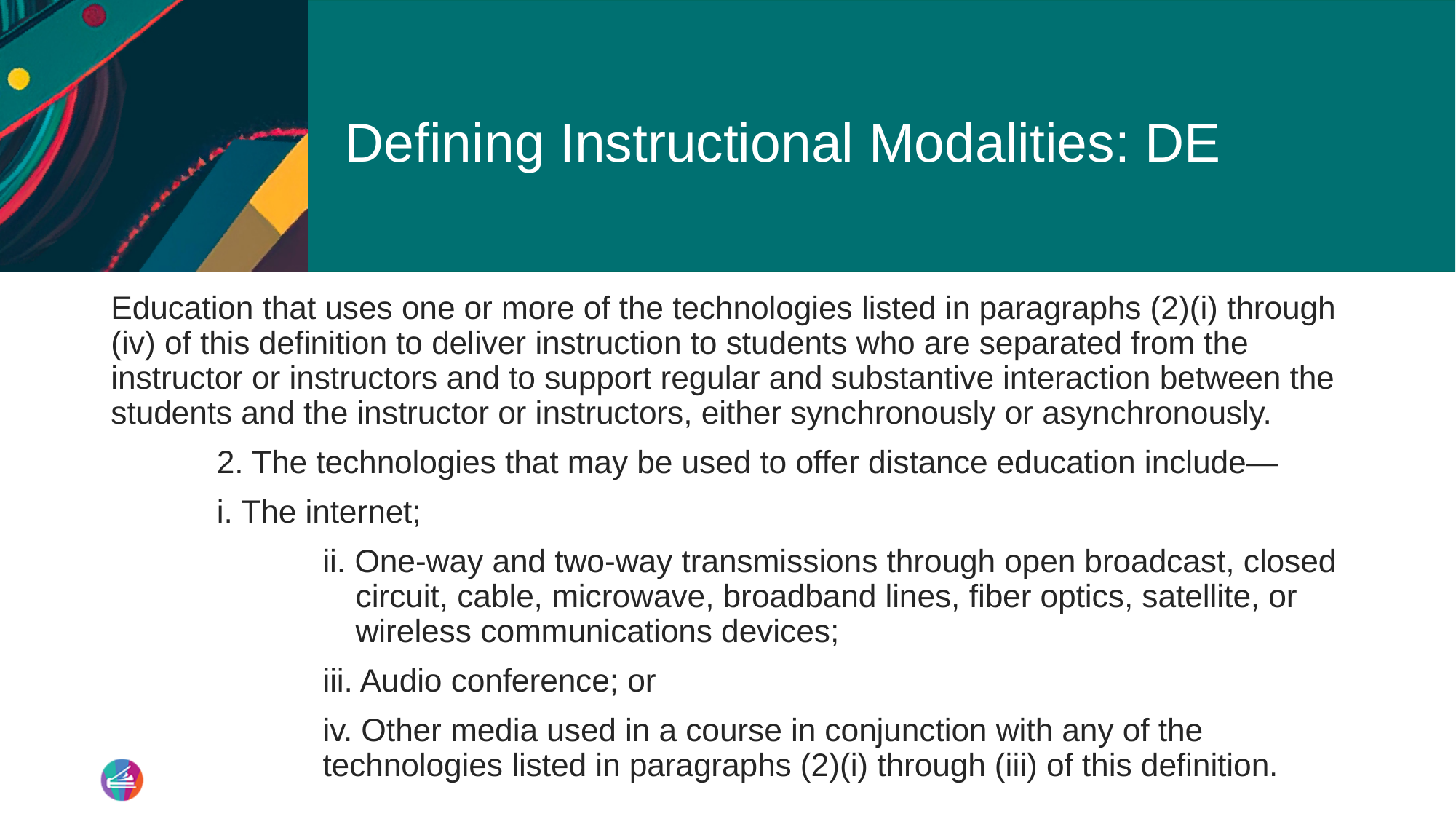

# Defining Instructional Modalities: DE
Education that uses one or more of the technologies listed in paragraphs (2)(i) through (iv) of this definition to deliver instruction to students who are separated from the instructor or instructors and to support regular and substantive interaction between the students and the instructor or instructors, either synchronously or asynchronously.
	2. The technologies that may be used to offer distance education include—
		i. The internet;
ii. One-way and two-way transmissions through open broadcast, closed circuit, cable, microwave, broadband lines, fiber optics, satellite, or wireless communications devices;
iii. Audio conference; or
iv. Other media used in a course in conjunction with any of the technologies listed in paragraphs (2)(i) through (iii) of this definition.